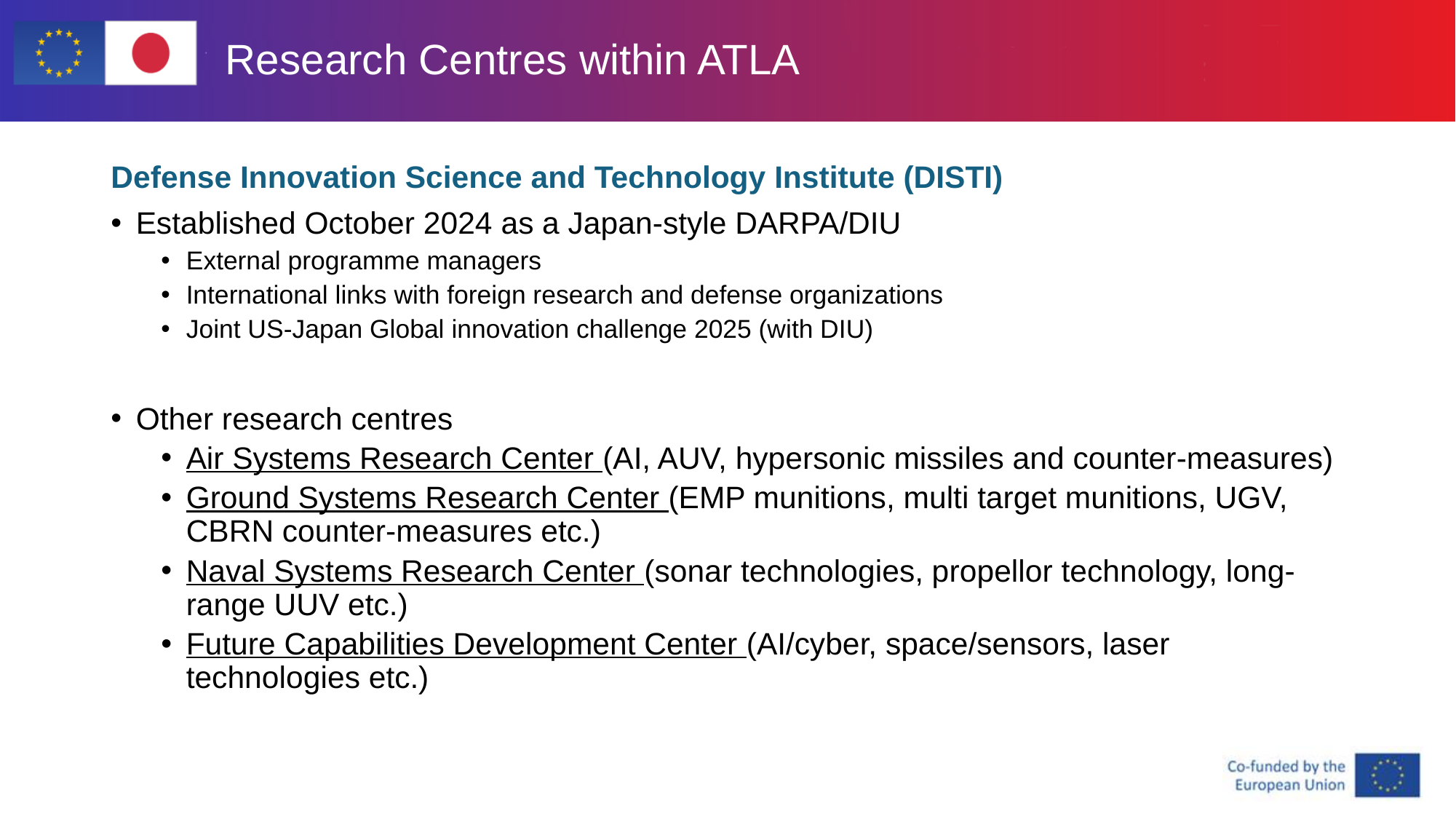

# Research Centres within ATLA
Defense Innovation Science and Technology Institute (DISTI)
Established October 2024 as a Japan-style DARPA/DIU
External programme managers
International links with foreign research and defense organizations
Joint US-Japan Global innovation challenge 2025 (with DIU)

Other research centres
Air Systems Research Center (AI, AUV, hypersonic missiles and counter-measures)
Ground Systems Research Center (EMP munitions, multi target munitions, UGV, CBRN counter-measures etc.)
Naval Systems Research Center (sonar technologies, propellor technology, long-range UUV etc.)
Future Capabilities Development Center (AI/cyber, space/sensors, laser technologies etc.)